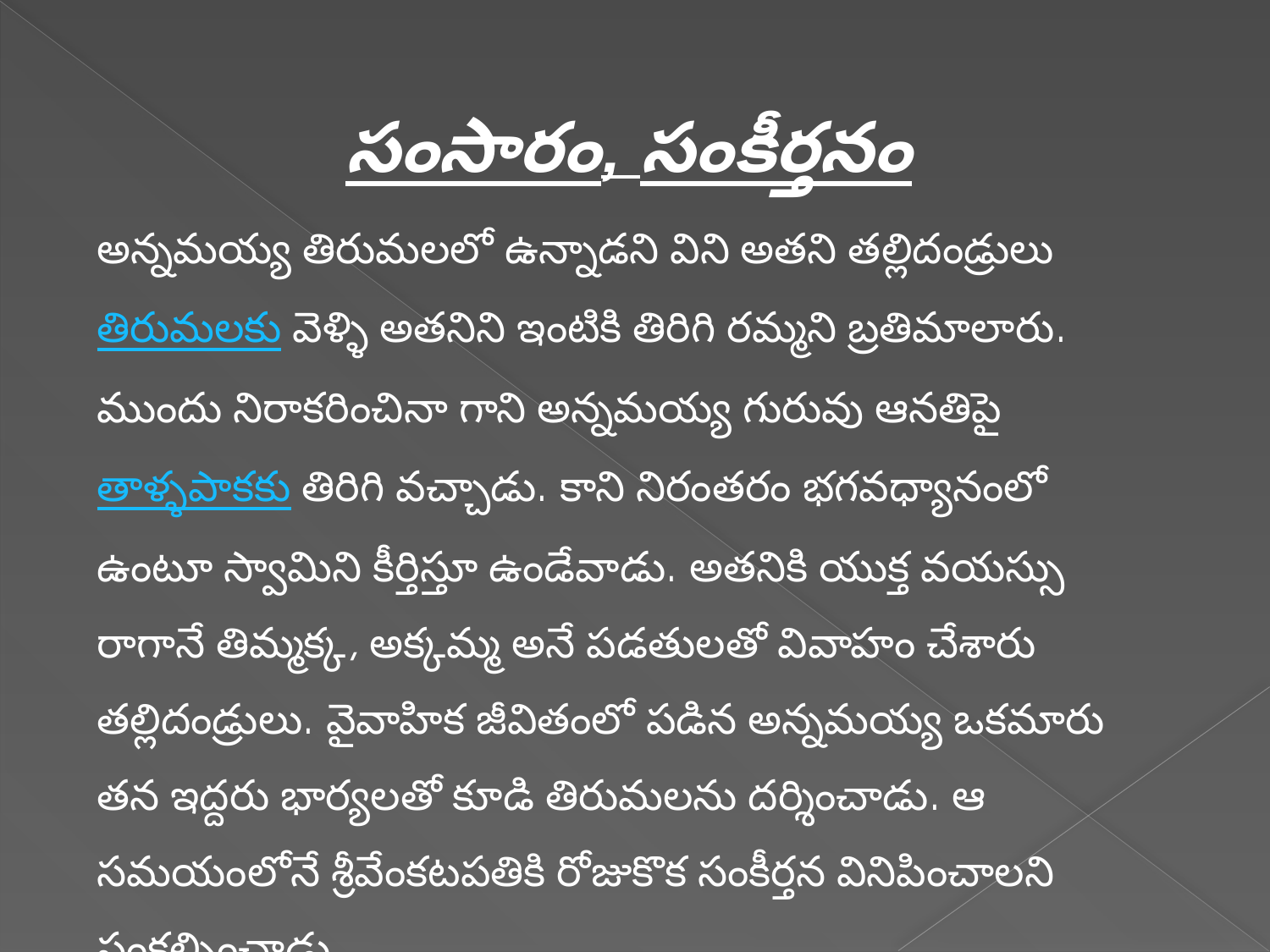

సంసారం, సంకీర్తనం
అన్నమయ్య తిరుమలలో ఉన్నాడని విని అతని తల్లిదండ్రులు తిరుమలకు వెళ్ళి అతనిని ఇంటికి తిరిగి రమ్మని బ్రతిమాలారు. ముందు నిరాకరించినా గాని అన్నమయ్య గురువు ఆనతిపై తాళ్ళపాకకు తిరిగి వచ్చాడు. కాని నిరంతరం భగవధ్యానంలో ఉంటూ స్వామిని కీర్తిస్తూ ఉండేవాడు. అతనికి యుక్త వయస్సు రాగానే తిమ్మక్క, అక్కమ్మ అనే పడతులతో వివాహం చేశారు తల్లిదండ్రులు. వైవాహిక జీవితంలో పడిన అన్నమయ్య ఒకమారు తన ఇద్దరు భార్యలతో కూడి తిరుమలను దర్శించాడు. ఆ సమయంలోనే శ్రీవేంకటపతికి రోజుకొక సంకీర్తన వినిపించాలని సంకల్పించాడు.